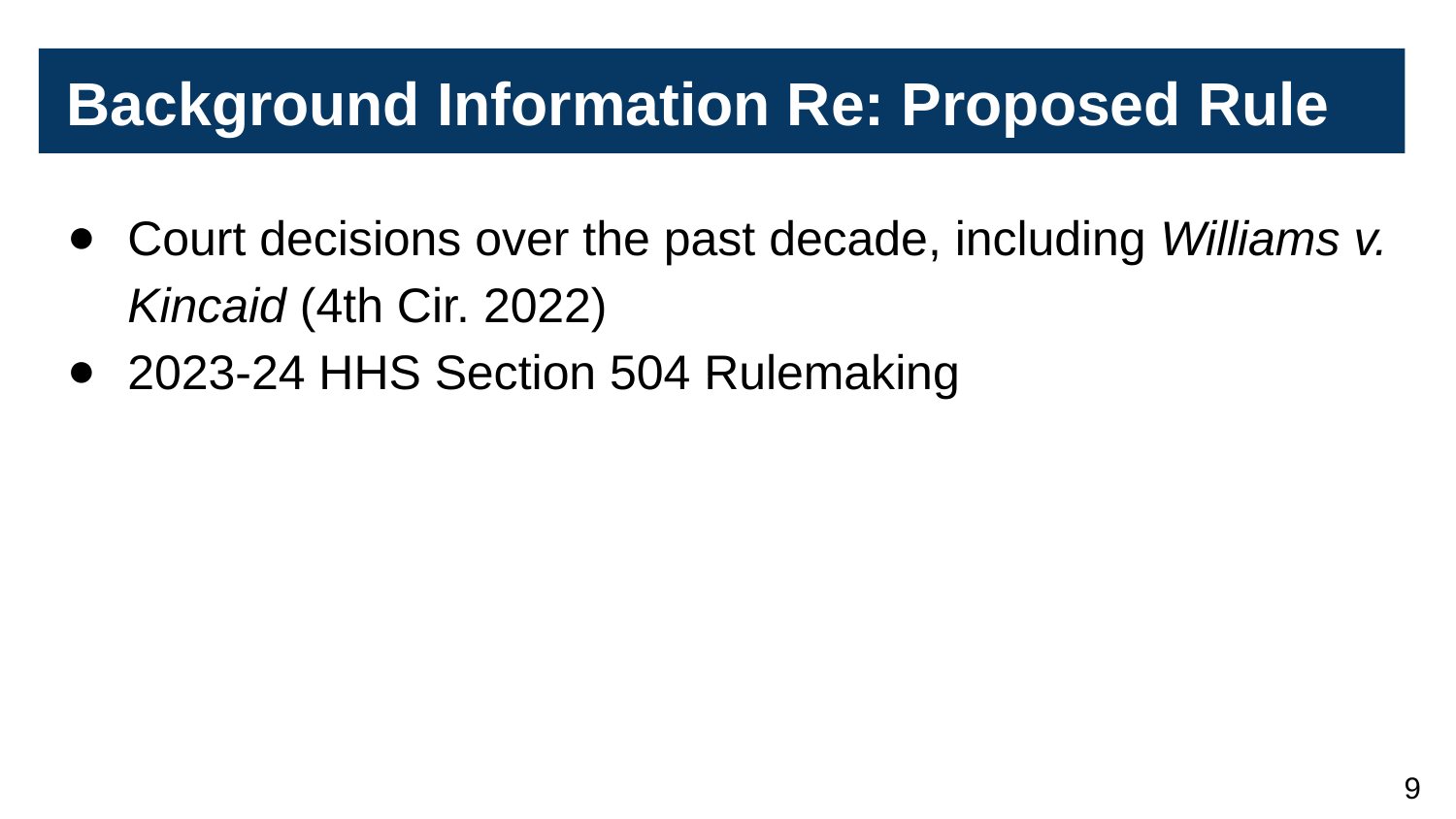

Background Information Re: Proposed Rule

Court decisions over the past decade, including Williams v. Kincaid (4th Cir. 2022)
2023-24 HHS Section 504 Rulemaking
9